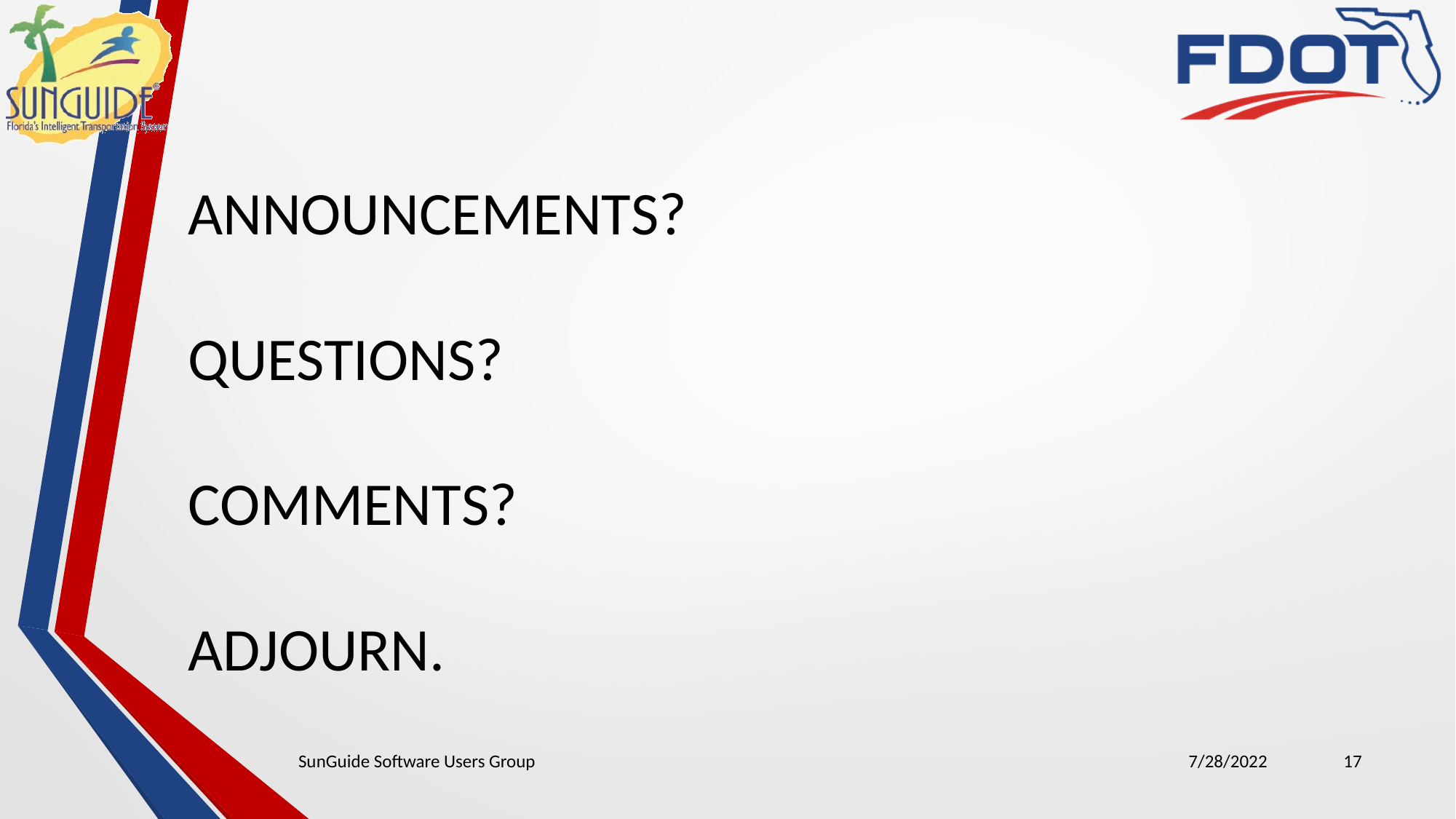

ANNOUNCEMENTS?

QUESTIONS?

COMMENTS?

ADJOURN.

SunGuide Software Users Group
7/28/2022
17